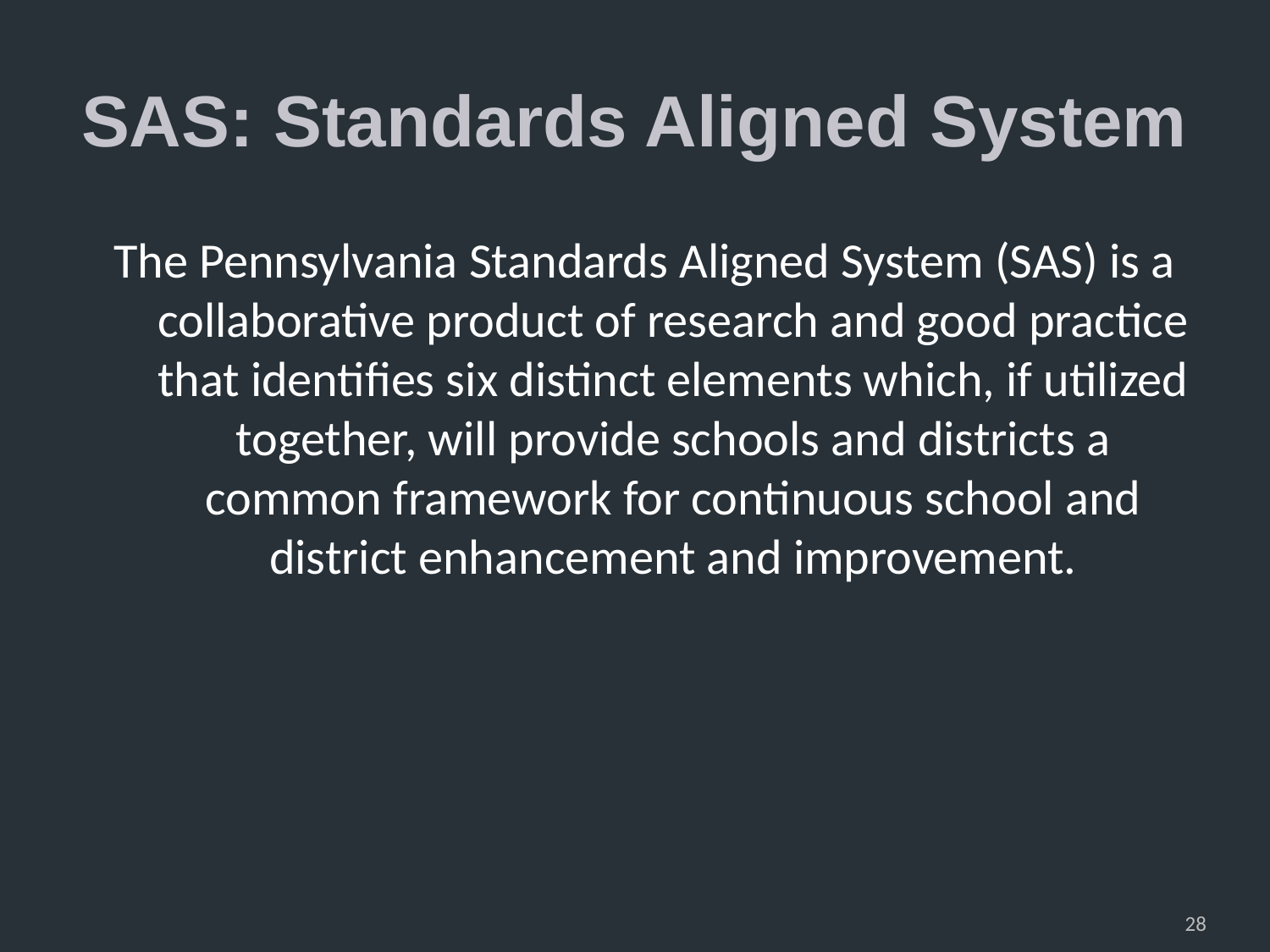

# SAS: Standards Aligned System
The Pennsylvania Standards Aligned System (SAS) is a collaborative product of research and good practice that identifies six distinct elements which, if utilized together, will provide schools and districts a common framework for continuous school and district enhancement and improvement.

28